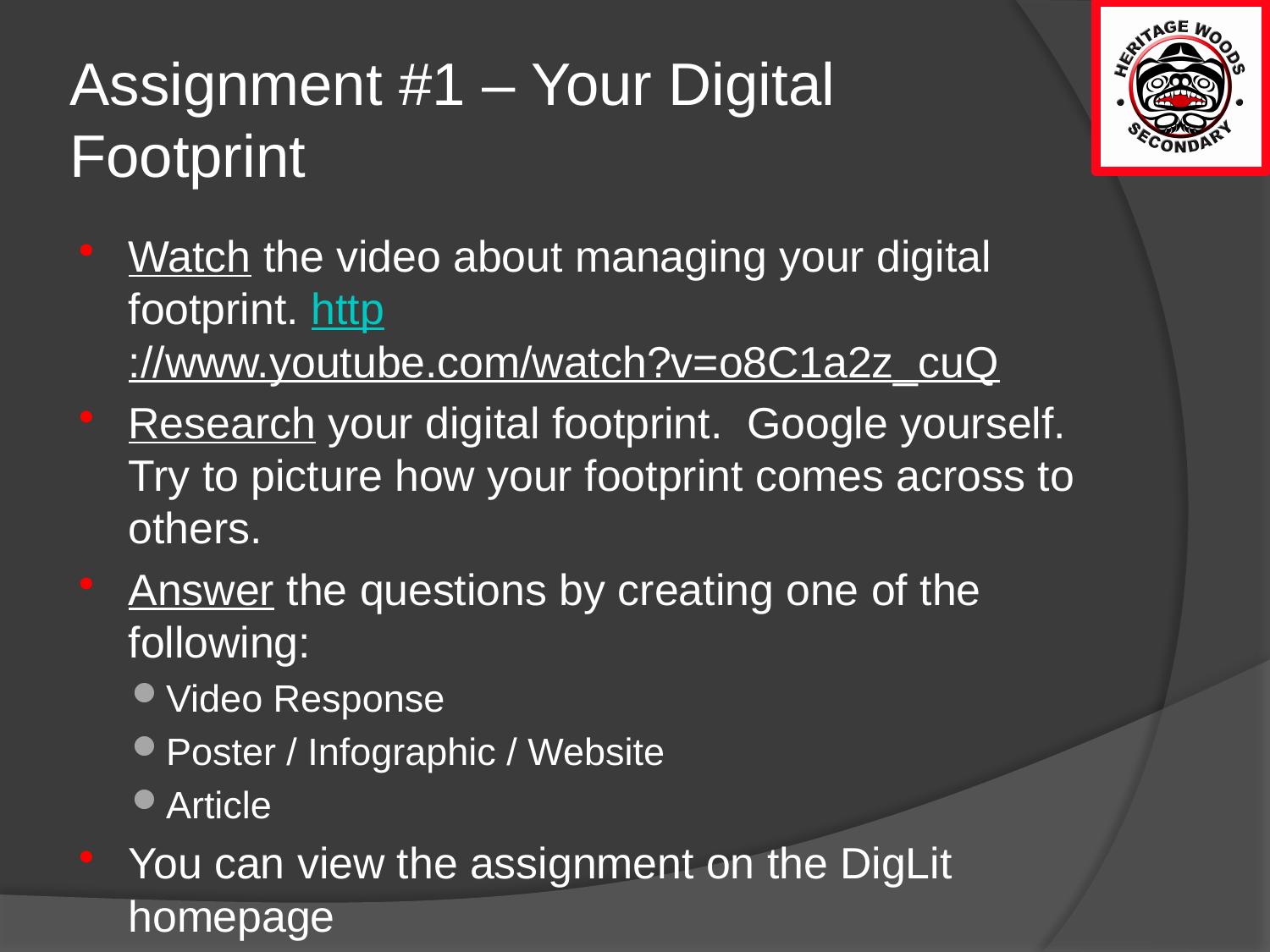

# Assignment #1 – Your Digital Footprint
Watch the video about managing your digital footprint. http://www.youtube.com/watch?v=o8C1a2z_cuQ
Research your digital footprint.  Google yourself.  Try to picture how your footprint comes across to others.
Answer the questions by creating one of the following:
Video Response
Poster / Infographic / Website
Article
You can view the assignment on the DigLit homepage